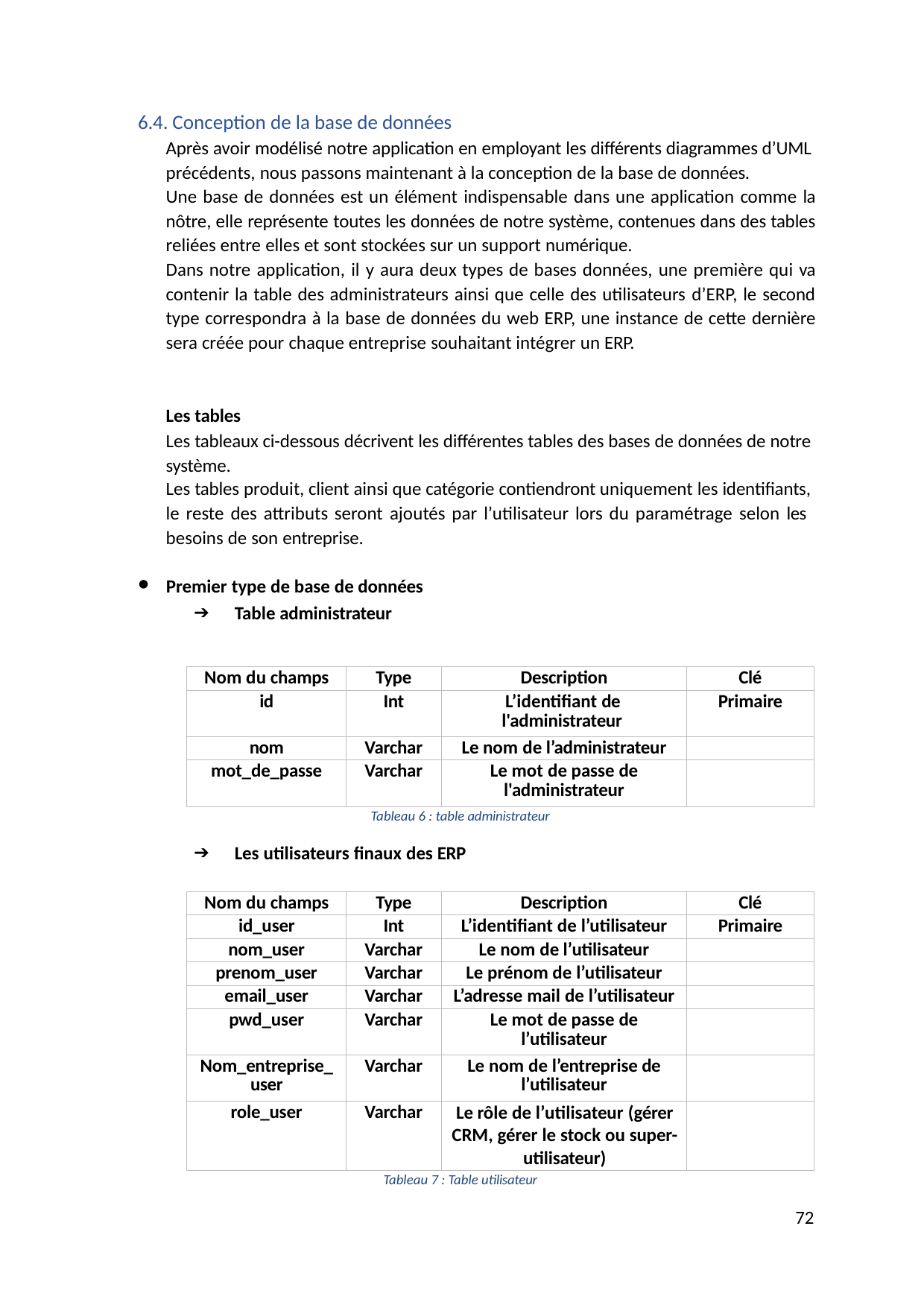

6.4. Conception de la base de données
Après avoir modélisé notre application en employant les différents diagrammes d’UML
précédents, nous passons maintenant à la conception de la base de données.
Une base de données est un élément indispensable dans une application comme la nôtre, elle représente toutes les données de notre système, contenues dans des tables reliées entre elles et sont stockées sur un support numérique.
Dans notre application, il y aura deux types de bases données, une première qui va contenir la table des administrateurs ainsi que celle des utilisateurs d’ERP, le second type correspondra à la base de données du web ERP, une instance de cette dernière sera créée pour chaque entreprise souhaitant intégrer un ERP.

Les tables
Les tableaux ci-dessous décrivent les différentes tables des bases de données de notre système.
Les tables produit, client ainsi que catégorie contiendront uniquement les identifiants,
le reste des attributs seront ajoutés par l’utilisateur lors du paramétrage selon les besoins de son entreprise.

Premier type de base de données
Table administrateur
| Nom du champs | Type | Description | Clé |
| --- | --- | --- | --- |
| id | Int | L’identifiant de l'administrateur | Primaire |
| nom | Varchar | Le nom de l’administrateur |  |
| mot\_de\_passe | Varchar | Le mot de passe de l'administrateur |  |
Tableau 6 : table administrateur

Les utilisateurs finaux des ERP
| Nom du champs | Type | Description | Clé |
| --- | --- | --- | --- |
| id\_user | Int | L’identifiant de l’utilisateur | Primaire |
| nom\_user | Varchar | Le nom de l’utilisateur |  |
| prenom\_user | Varchar | Le prénom de l’utilisateur |  |
| email\_user | Varchar | L’adresse mail de l’utilisateur |  |
| pwd\_user | Varchar | Le mot de passe de l’utilisateur |  |
| Nom\_entreprise\_ user | Varchar | Le nom de l’entreprise de l’utilisateur |  |
| role\_user | Varchar | Le rôle de l’utilisateur (gérer CRM, gérer le stock ou super- utilisateur) |  |
Tableau 7 : Table utilisateur
72